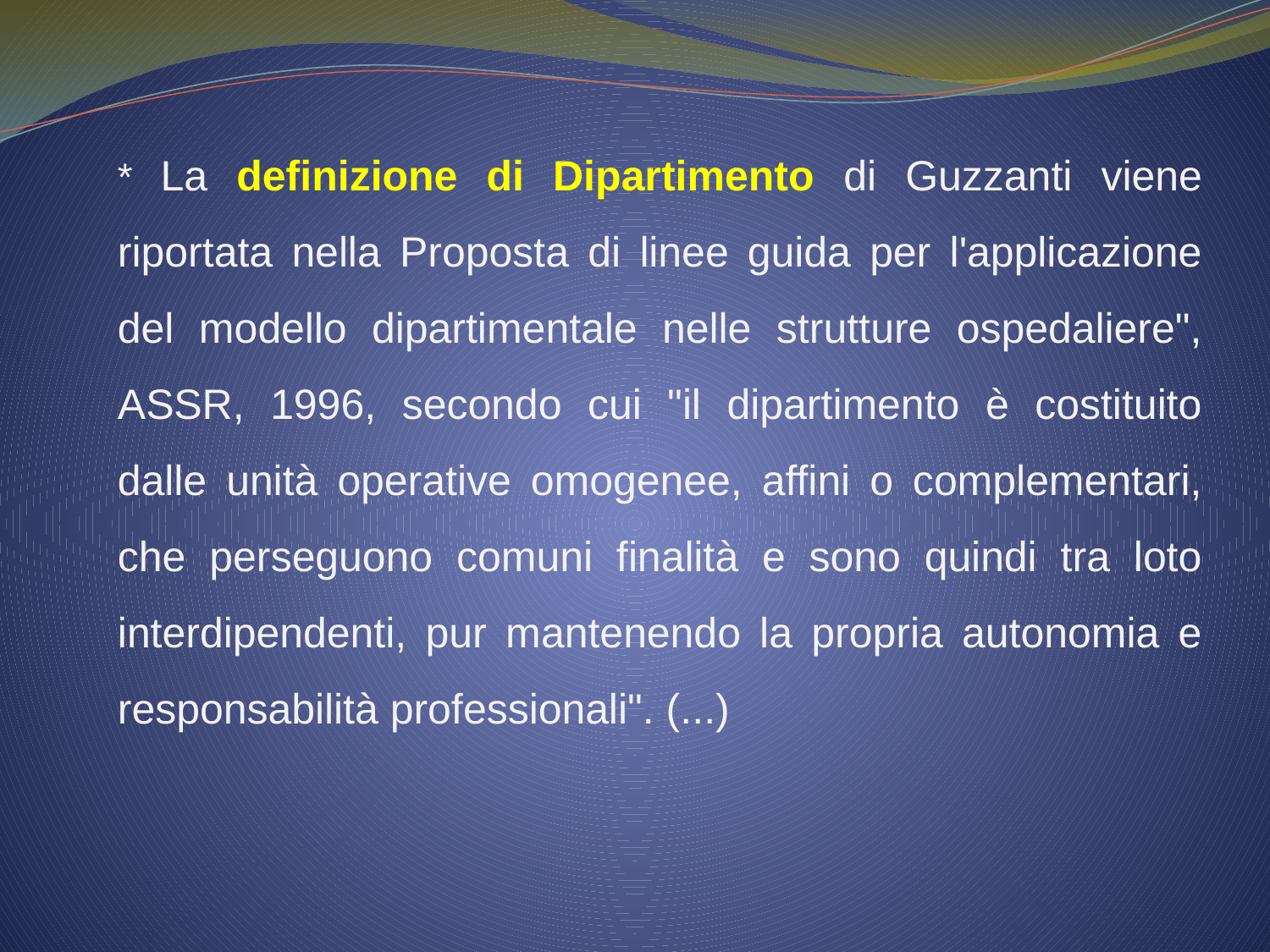

* La definizione di Dipartimento di Guzzanti viene riportata nella Proposta di linee guida per l'applicazione del modello dipartimentale nelle strutture ospedaliere", ASSR, 1996, secondo cui "il dipartimento è costituito dalle unità operative omogenee, affini o complementari, che perseguono comuni finalità e sono quindi tra loto interdipendenti, pur mantenendo la propria autonomia e responsabilità professionali". (...)